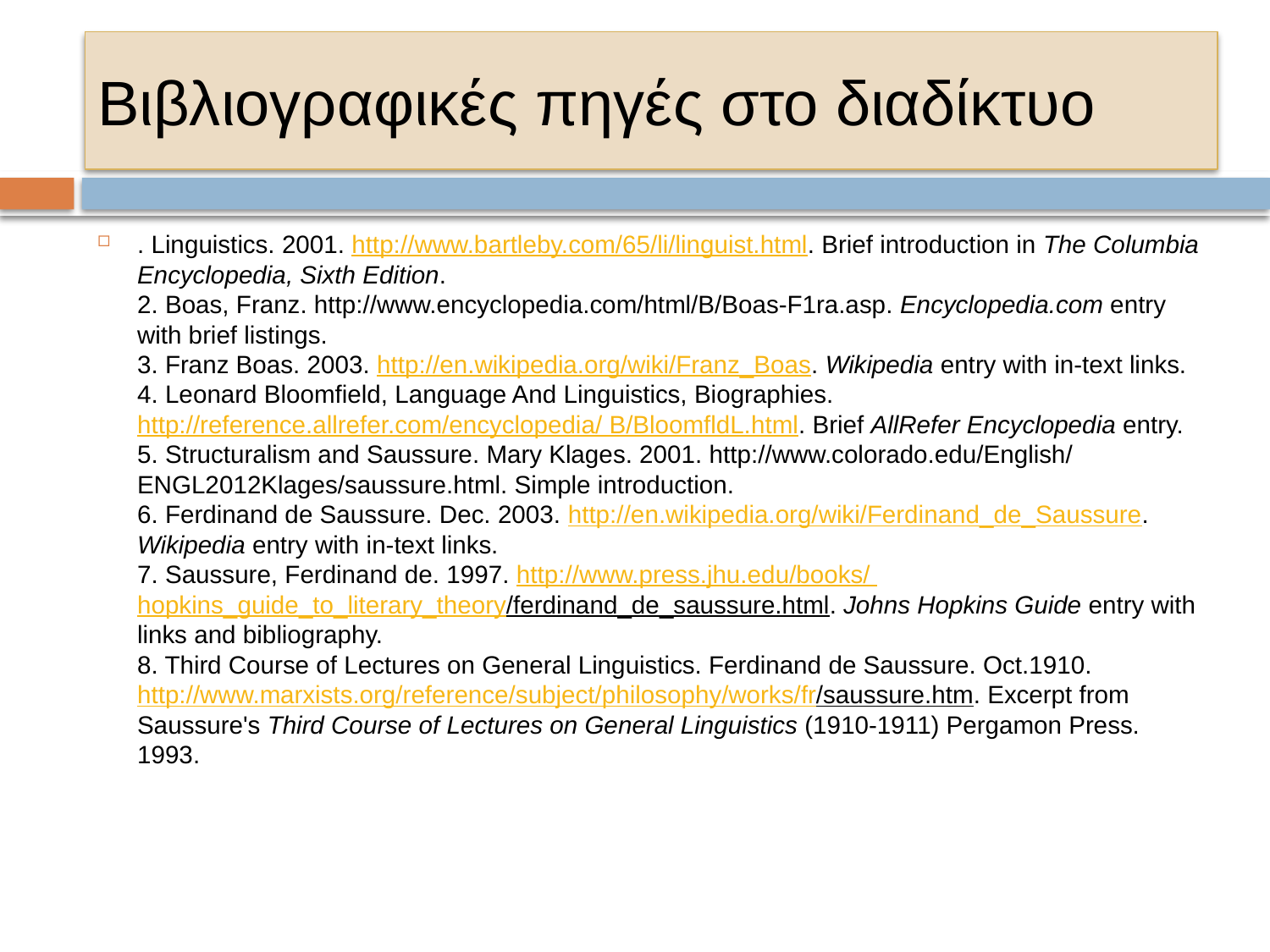

# Βιβλιογραφικές πηγές στο διαδίκτυο
. Linguistics. 2001. http://www.bartleby.com/65/li/linguist.html. Brief introduction in The Columbia Encyclopedia, Sixth Edition.
2. Boas, Franz. http://www.encyclopedia.com/html/B/Boas-F1ra.asp. Encyclopedia.com entry with brief listings.
3. Franz Boas. 2003. http://en.wikipedia.org/wiki/Franz_Boas. Wikipedia entry with in-text links.
4. Leonard Bloomfield, Language And Linguistics, Biographies. http://reference.allrefer.com/encyclopedia/ B/BloomfldL.html. Brief AllRefer Encyclopedia entry.
5. Structuralism and Saussure. Mary Klages. 2001. http://www.colorado.edu/English/ ENGL2012Klages/saussure.html. Simple introduction.
6. Ferdinand de Saussure. Dec. 2003. http://en.wikipedia.org/wiki/Ferdinand_de_Saussure. Wikipedia entry with in-text links.
7. Saussure, Ferdinand de. 1997. http://www.press.jhu.edu/books/ hopkins_guide_to_literary_theory/ferdinand_de_saussure.html. Johns Hopkins Guide entry with links and bibliography.
8. Third Course of Lectures on General Linguistics. Ferdinand de Saussure. Oct.1910. http://www.marxists.org/reference/
subject/philosophy/works/fr/saussure.htm. Excerpt from Saussure's Third Course of Lectures on General Linguistics (1910-1911) Pergamon Press. 1993.